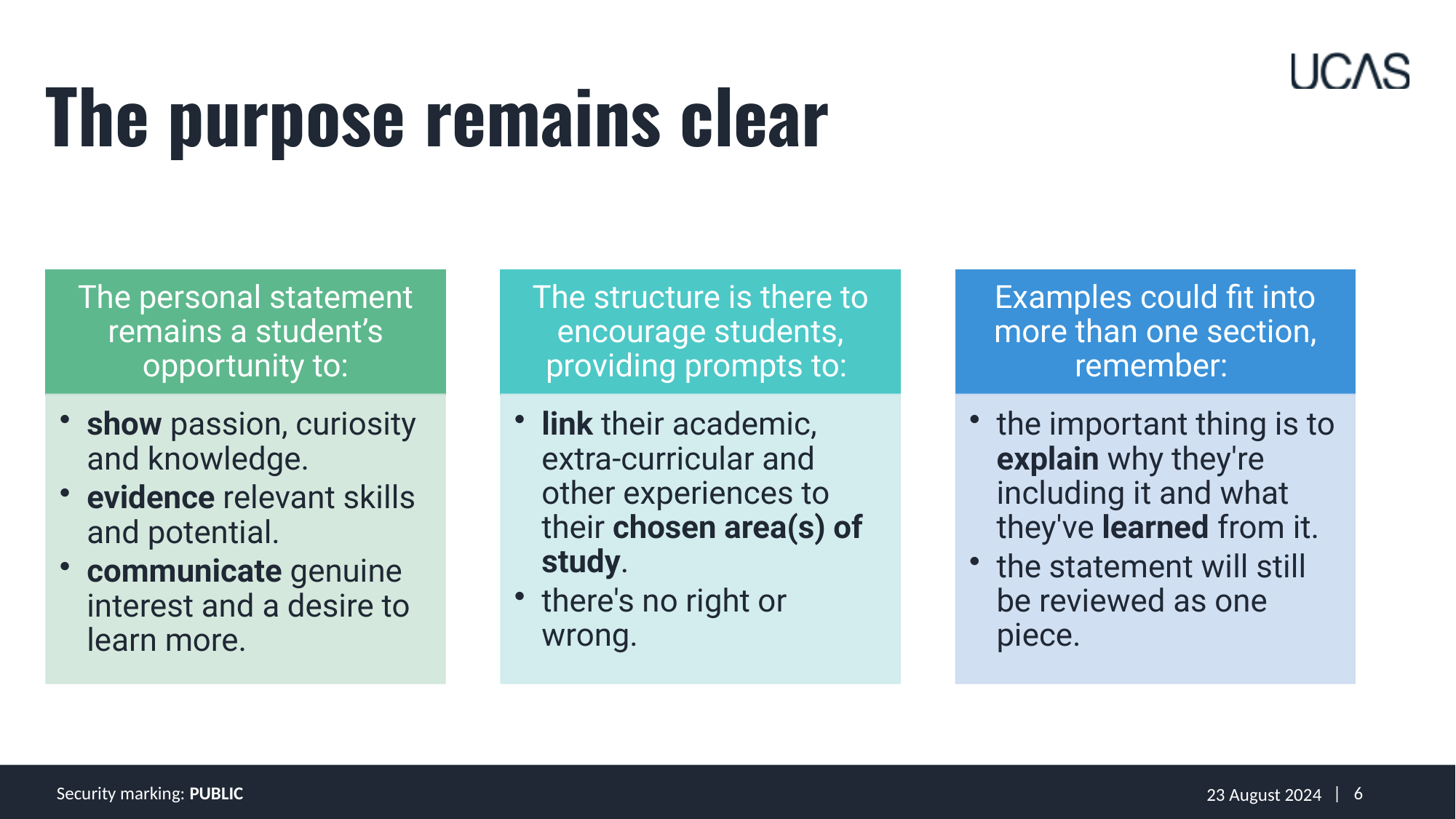

# The purpose remains clear
The personal statement remains a student’s opportunity to:
show passion, curiosity and knowledge.
evidence relevant skills and potential.
communicate genuine interest and a desire to learn more.
The structure is there to encourage students, providing prompts to:
link their academic, extra-curricular and other experiences to their chosen area(s) of study.
there's no right or wrong.
Examples could fit into more than one section, remember:
the important thing is to explain why they're including it and what they've learned from it.
the statement will still be reviewed as one piece.
Security marking: PUBLIC
23 August 2024
|   6